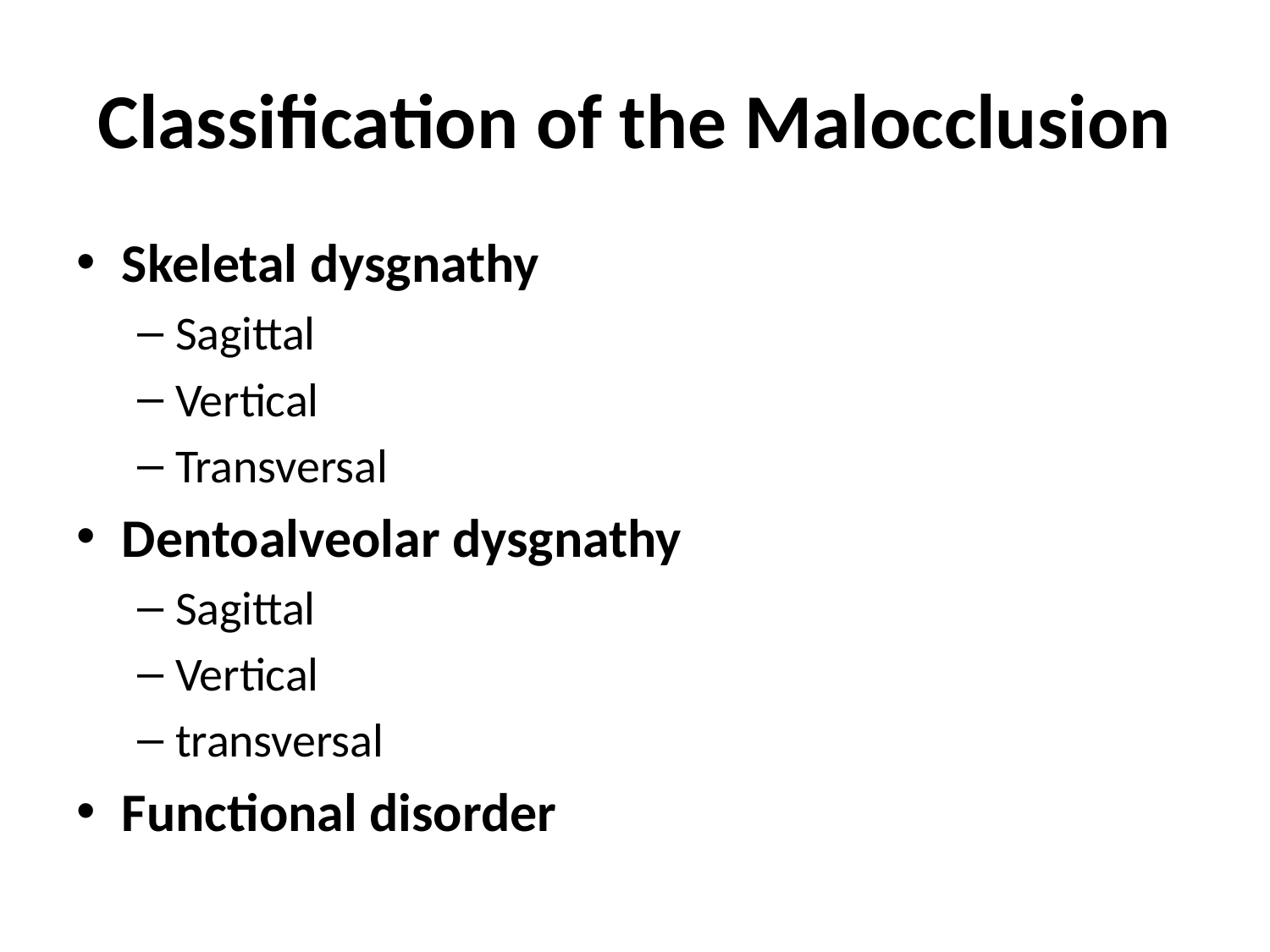

# Classification of the Malocclusion
Skeletal dysgnathy
Sagittal
Vertical
Transversal
Dentoalveolar dysgnathy
Sagittal
Vertical
transversal
Functional disorder